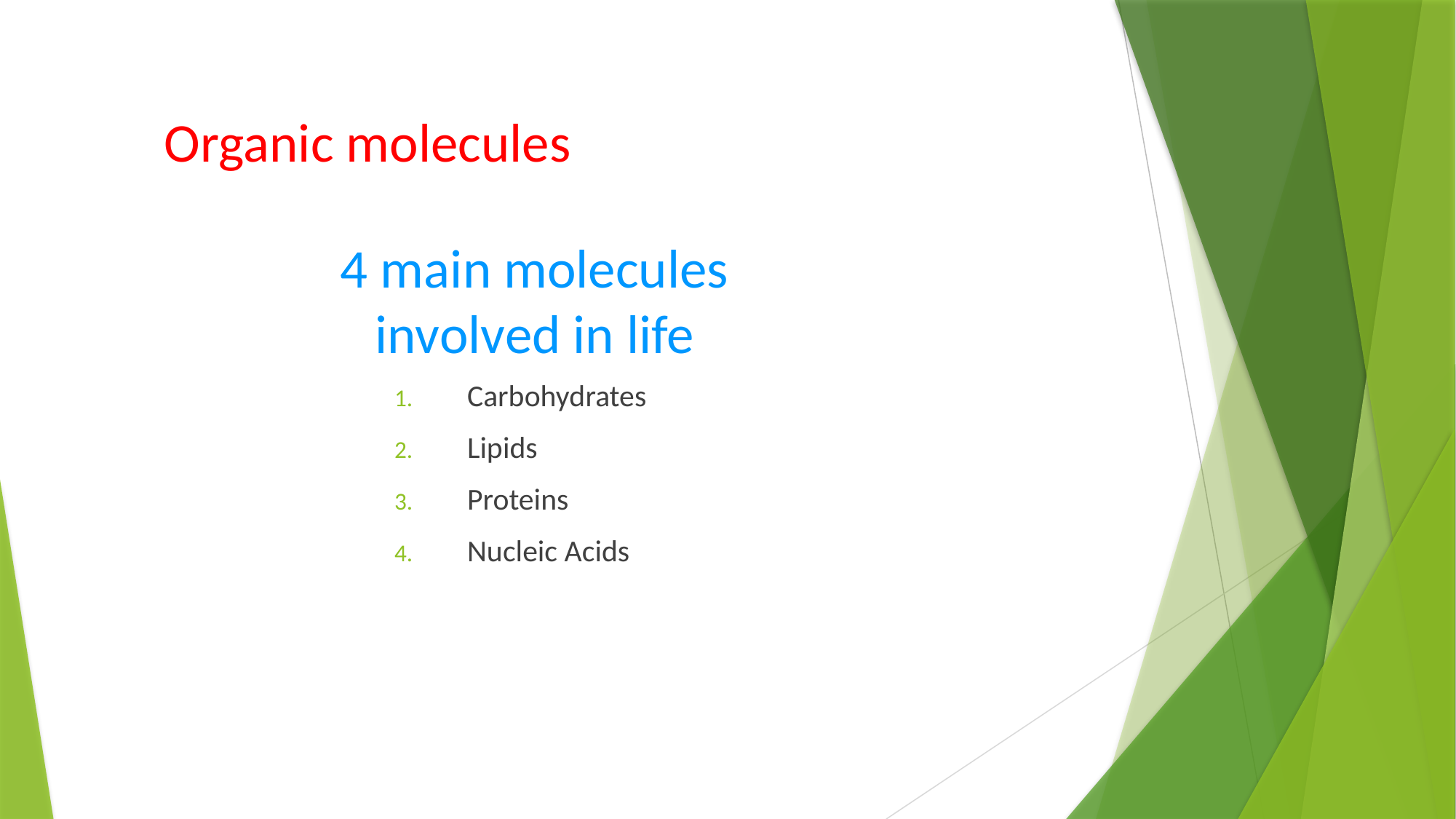

# Organic molecules
4 main molecules involved in life
Carbohydrates
Lipids
Proteins
Nucleic Acids